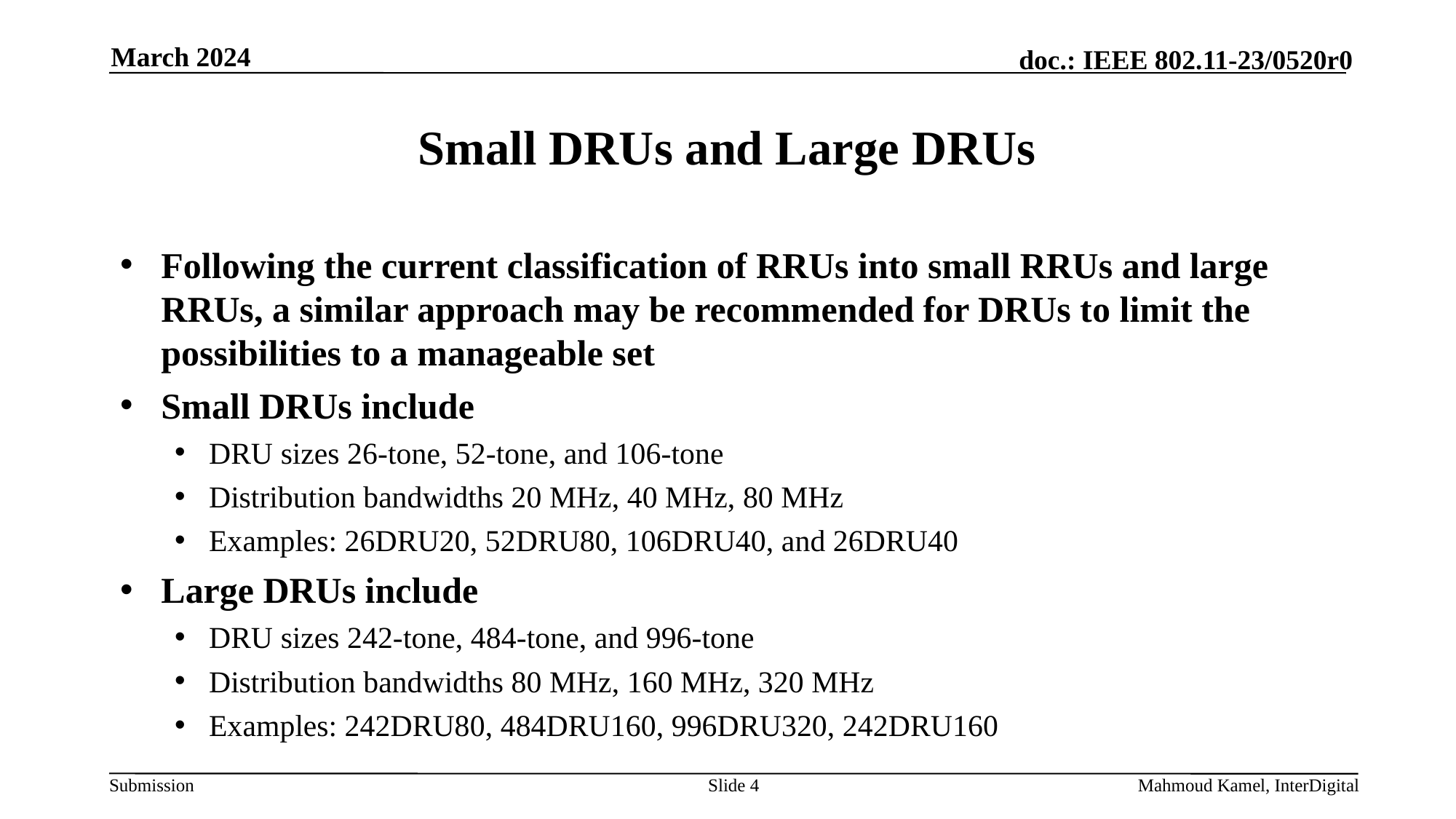

March 2024
# Small DRUs and Large DRUs
Following the current classification of RRUs into small RRUs and large RRUs, a similar approach may be recommended for DRUs to limit the possibilities to a manageable set
Small DRUs include
DRU sizes 26-tone, 52-tone, and 106-tone
Distribution bandwidths 20 MHz, 40 MHz, 80 MHz
Examples: 26DRU20, 52DRU80, 106DRU40, and 26DRU40
Large DRUs include
DRU sizes 242-tone, 484-tone, and 996-tone
Distribution bandwidths 80 MHz, 160 MHz, 320 MHz
Examples: 242DRU80, 484DRU160, 996DRU320, 242DRU160
Slide 4
Mahmoud Kamel, InterDigital